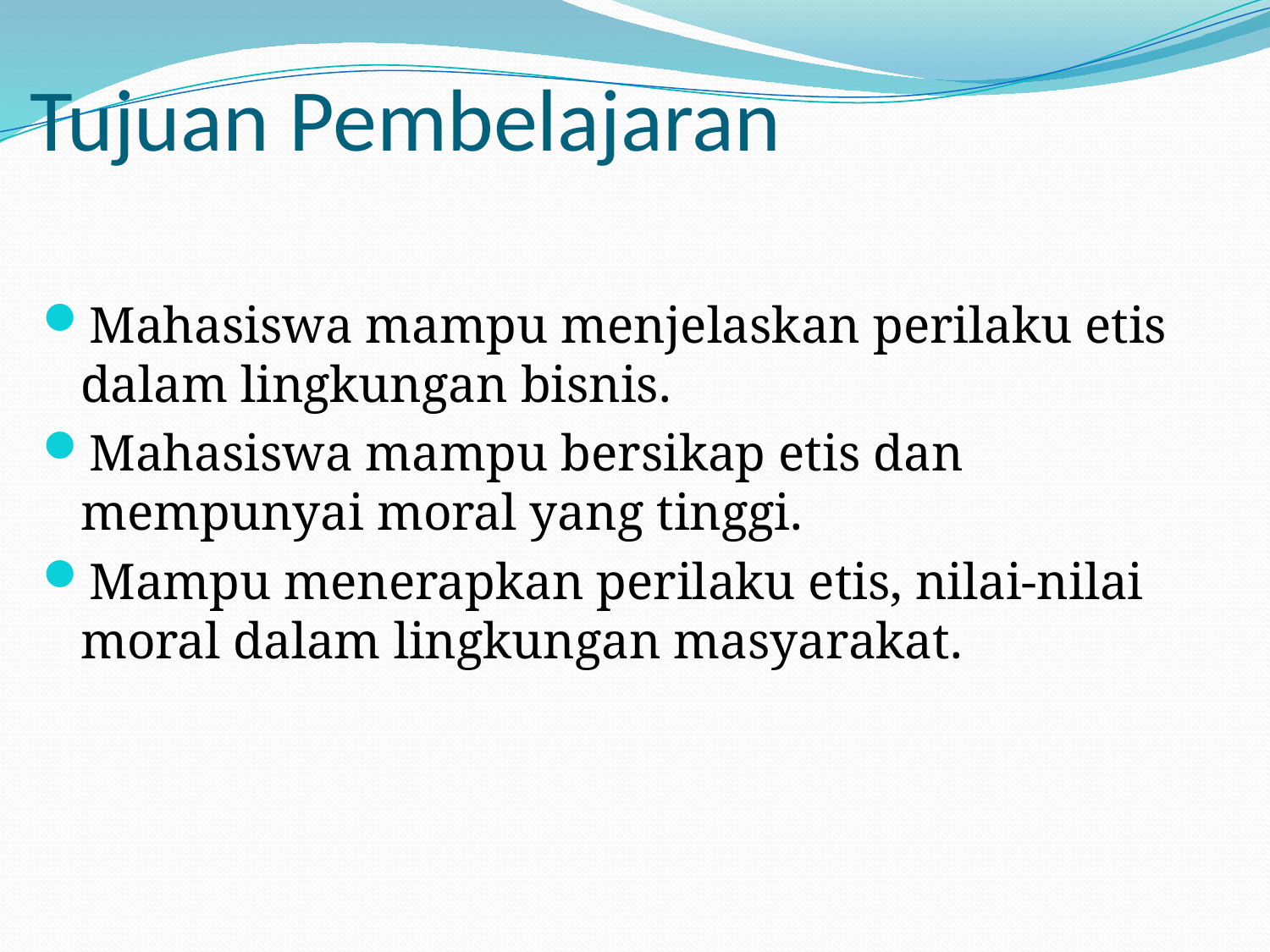

# Tujuan Pembelajaran
Mahasiswa mampu menjelaskan perilaku etis dalam lingkungan bisnis.
Mahasiswa mampu bersikap etis dan mempunyai moral yang tinggi.
Mampu menerapkan perilaku etis, nilai-nilai moral dalam lingkungan masyarakat.